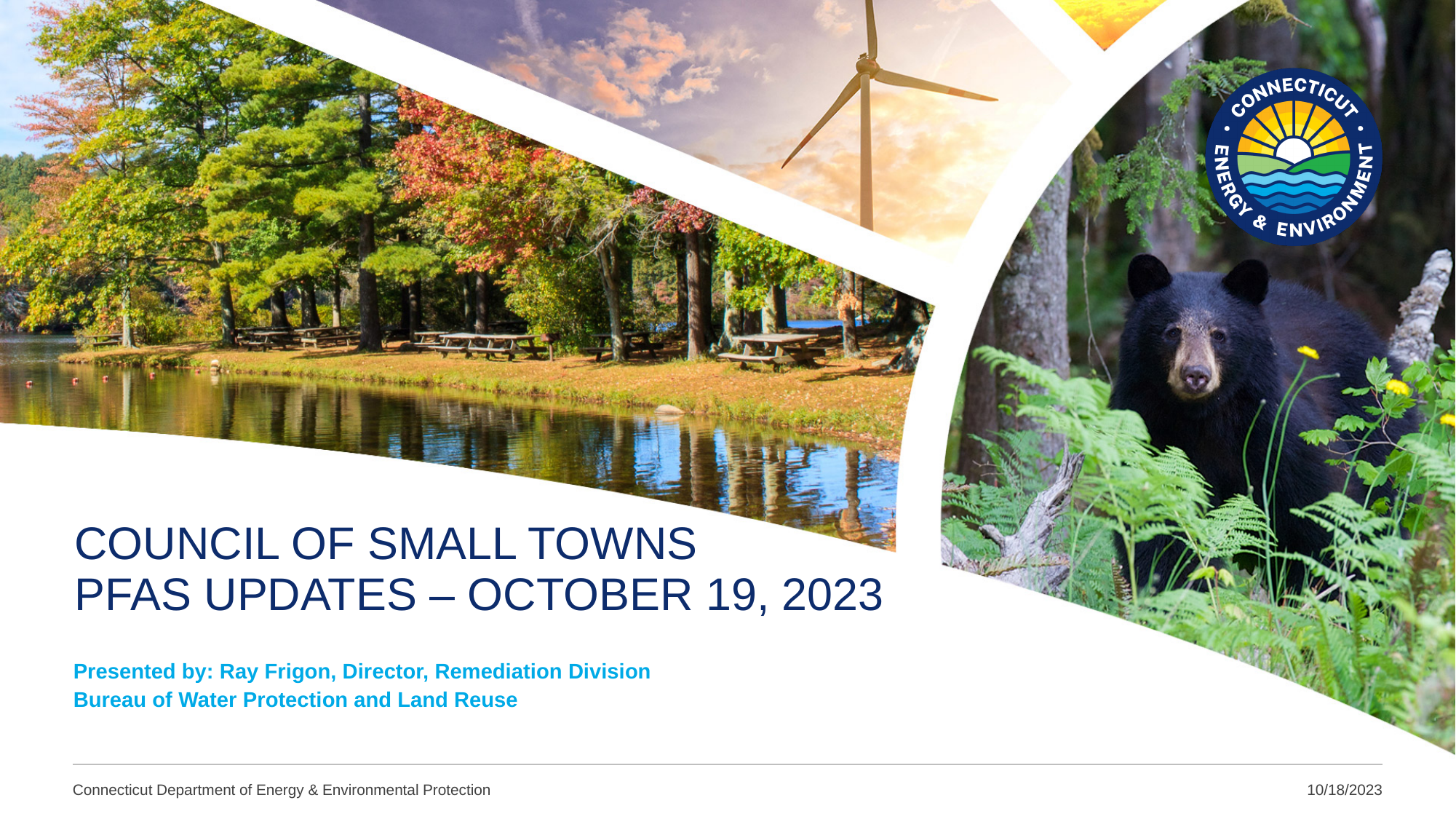

# Council of Small Towns PFAS Updates – October 19, 2023
Presented by: Ray Frigon, Director, Remediation Division
Bureau of Water Protection and Land Reuse
Connecticut Department of Energy & Environmental Protection
10/18/2023